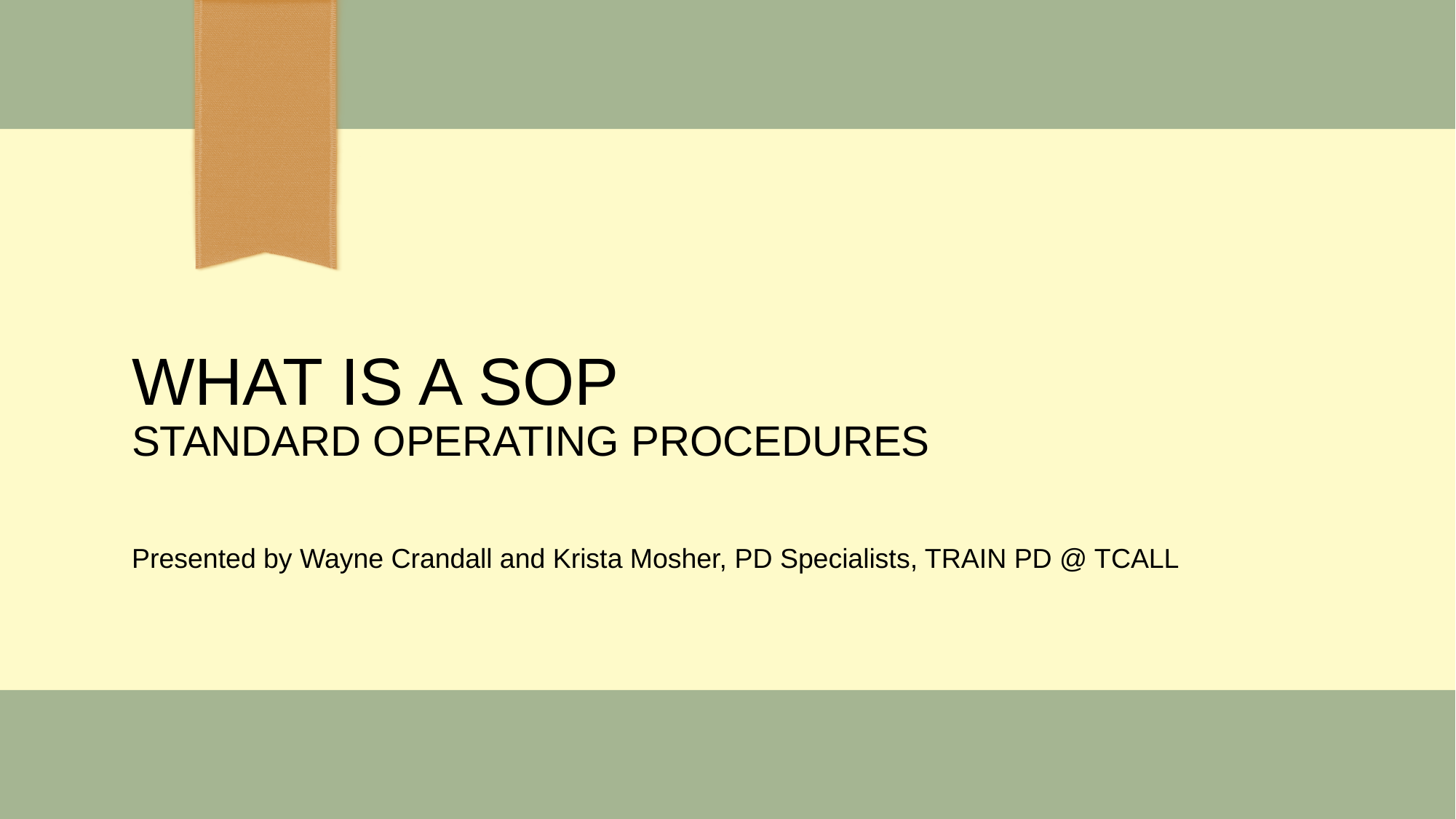

# What is a SOP Standard Operating Procedures
Presented by Wayne Crandall and Krista Mosher, PD Specialists, TRAIN PD @ TCALL